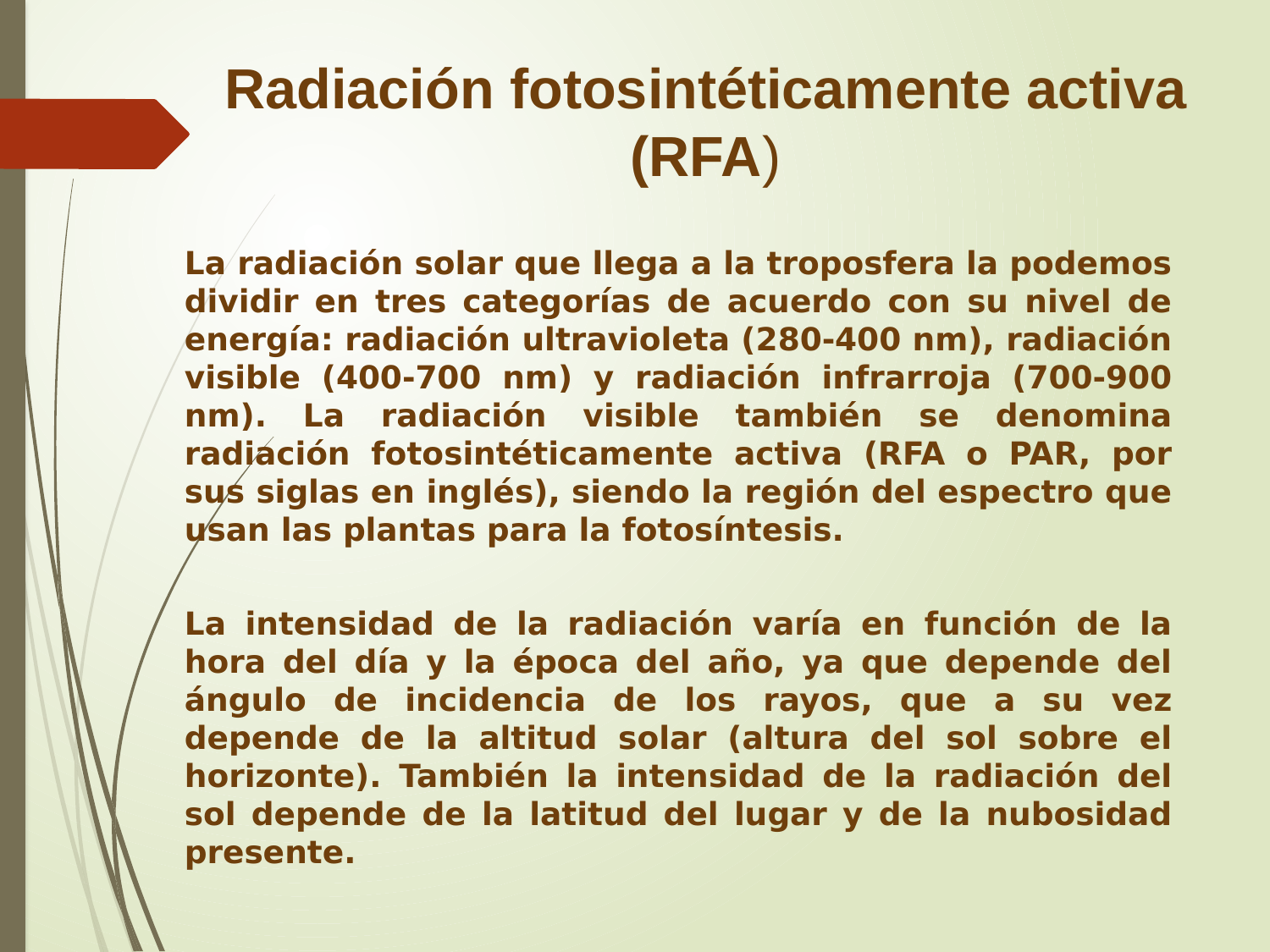

# Radiación fotosintéticamente activa (RFA)
La radiación solar que llega a la troposfera la podemos dividir en tres categorías de acuerdo con su nivel de energía: radiación ultravioleta (280-400 nm), radiación visible (400-700 nm) y radiación infrarroja (700-900 nm). La radiación visible también se denomina radiación fotosintéticamente activa (RFA o PAR, por sus siglas en inglés), siendo la región del espectro que usan las plantas para la fotosíntesis.
La intensidad de la radiación varía en función de la hora del día y la época del año, ya que depende del ángulo de incidencia de los rayos, que a su vez depende de la altitud solar (altura del sol sobre el horizonte). También la intensidad de la radiación del sol depende de la latitud del lugar y de la nubosidad presente.